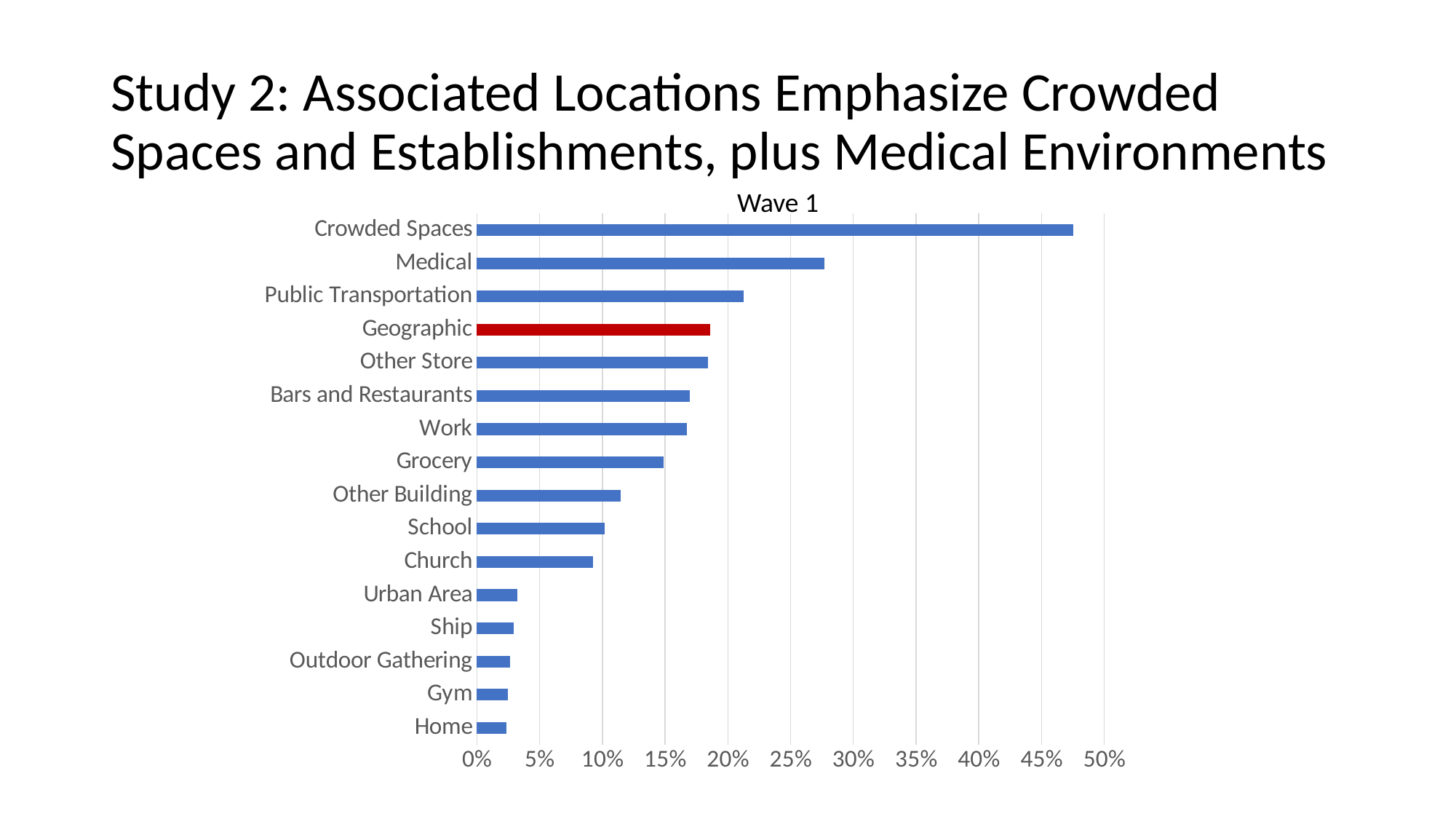

# Study 2: Associated Locations Emphasize Crowded Spaces and Establishments, plus Medical Environments
Wave 1

### Chart

| Category |  |
|---|---|
| Crowded Spaces | 0.4751054852320675 |
| Medical | 0.2767932489451477 |
| Public Transportation | 0.21265822784810126 |
| Geographic | 0.18565400843881857 |
| Other Store | 0.1839662447257384 |
| Bars and Restaurants | 0.16962025316455695 |
| Work | 0.1670886075949367 |
| Grocery | 0.14852320675105485 |
| Other Building | 0.11476793248945148 |
| School | 0.1021097046413502 |
| Church | 0.09282700421940929 |
| Urban Area | 0.032067510548523206 |
| Ship | 0.029535864978902954 |
| Outdoor Gathering | 0.026160337552742614 |
| Gym | 0.024472573839662448 |
| Home | 0.02362869198312236 |